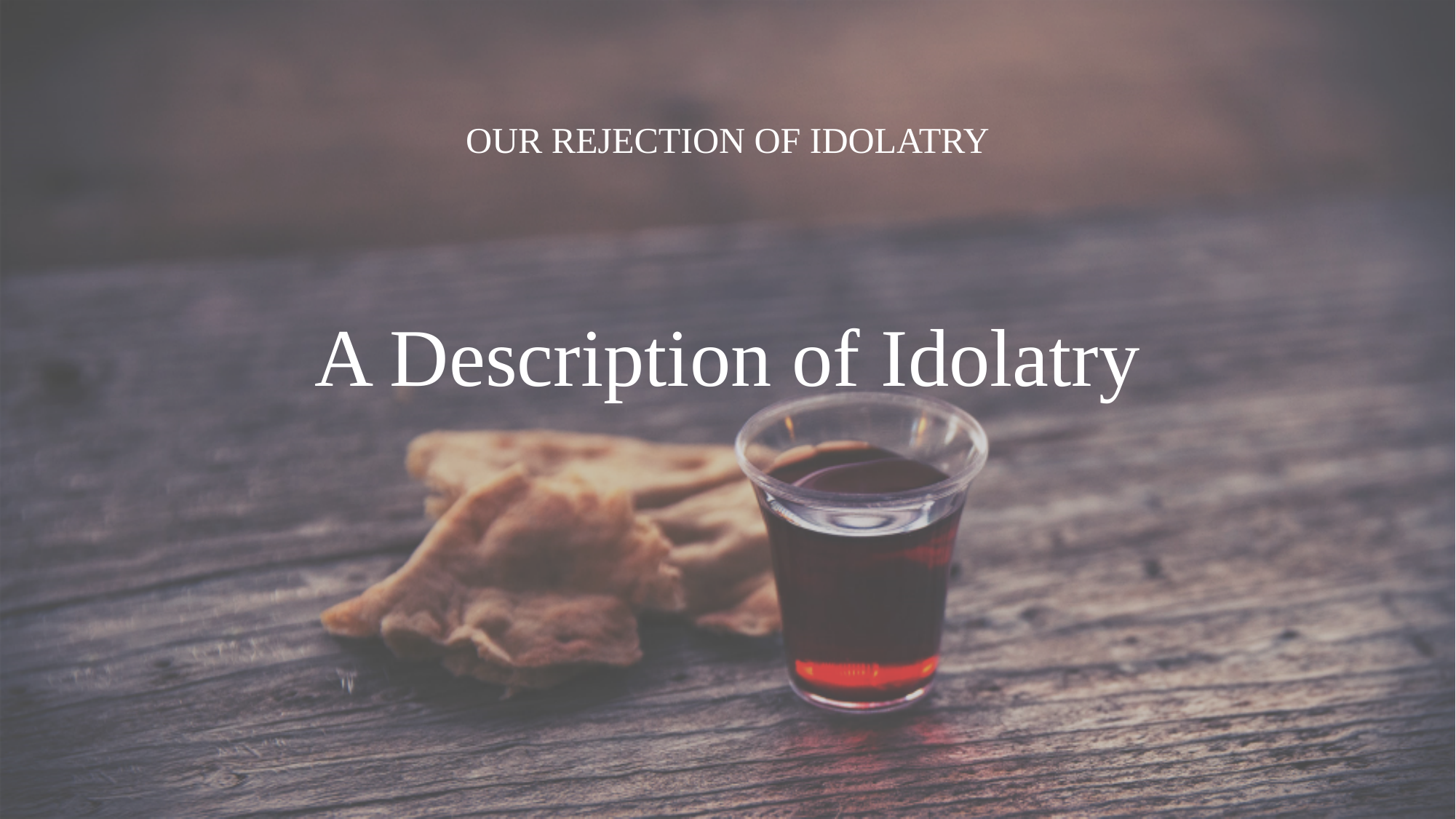

OUR REJECTION OF IDOLATRY
A Description of Idolatry